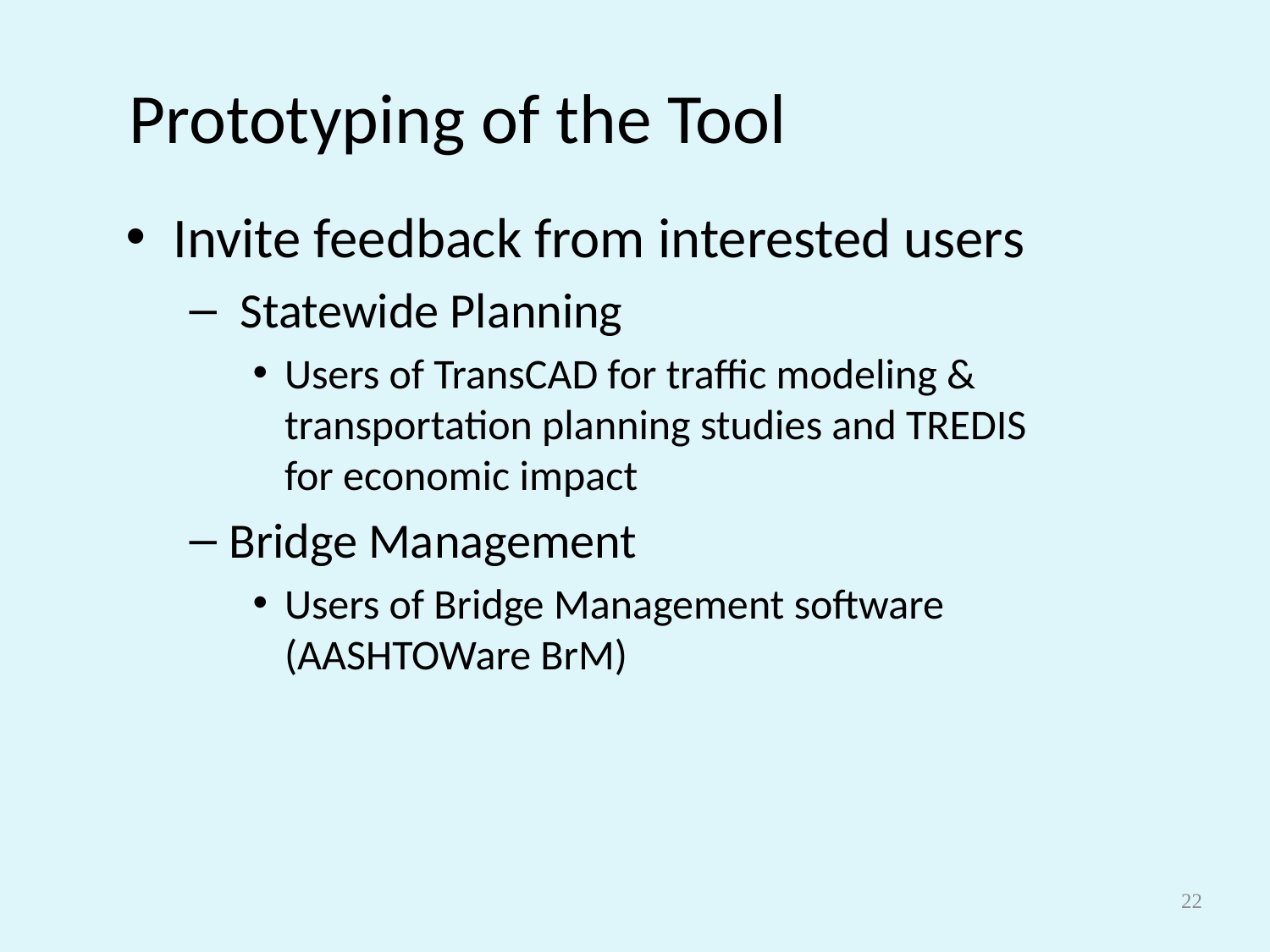

# Prototyping of the Tool
Invite feedback from interested users
 Statewide Planning
Users of TransCAD for traffic modeling & transportation planning studies and TREDIS for economic impact
Bridge Management
Users of Bridge Management software (AASHTOWare BrM)

22